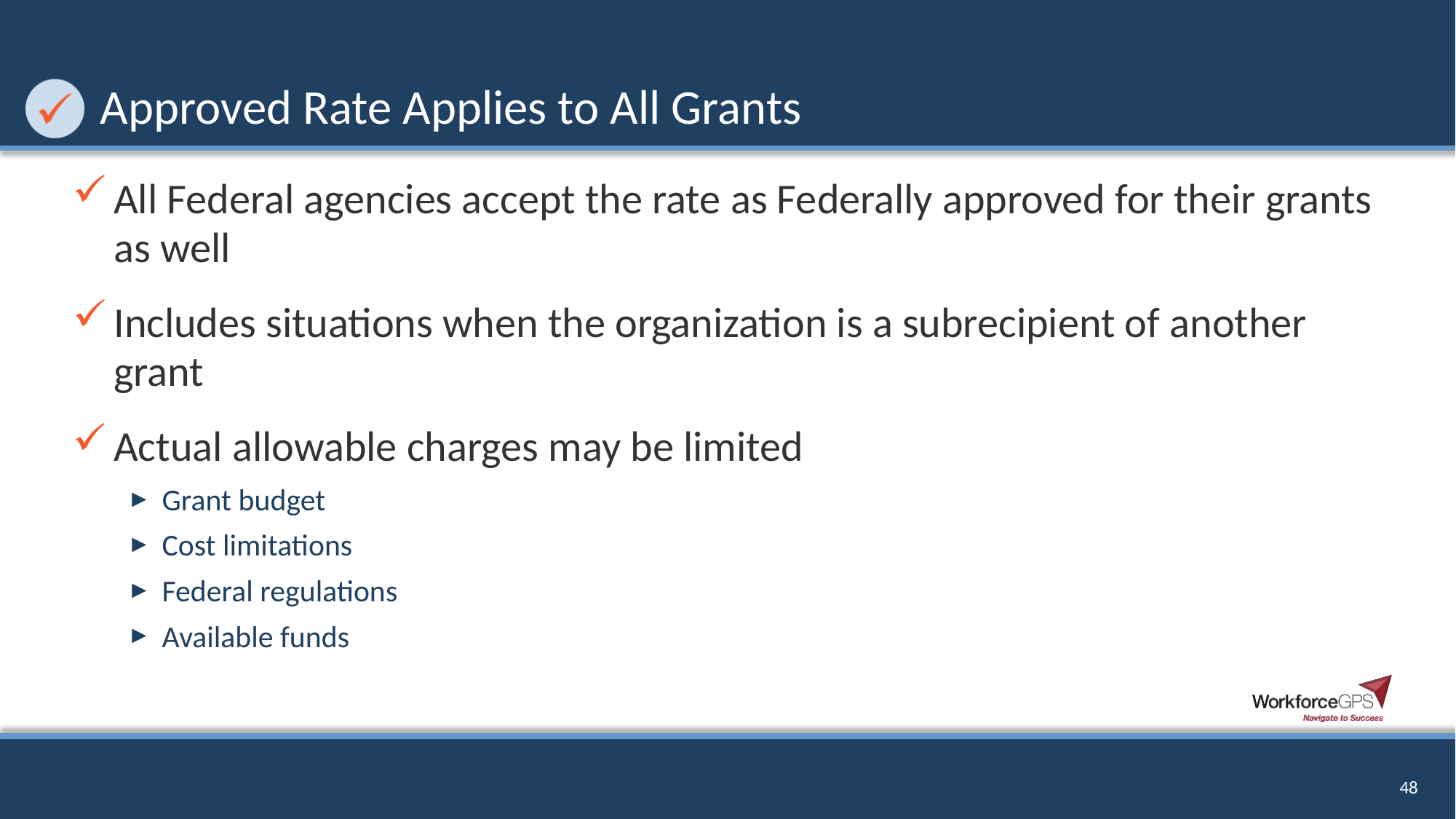

# Approved Rate Applies to All Grants
All Federal agencies accept the rate as Federally approved for their grants as well
Includes situations when the organization is a subrecipient of another grant
Actual allowable charges may be limited
Grant budget
Cost limitations
Federal regulations
Available funds
48